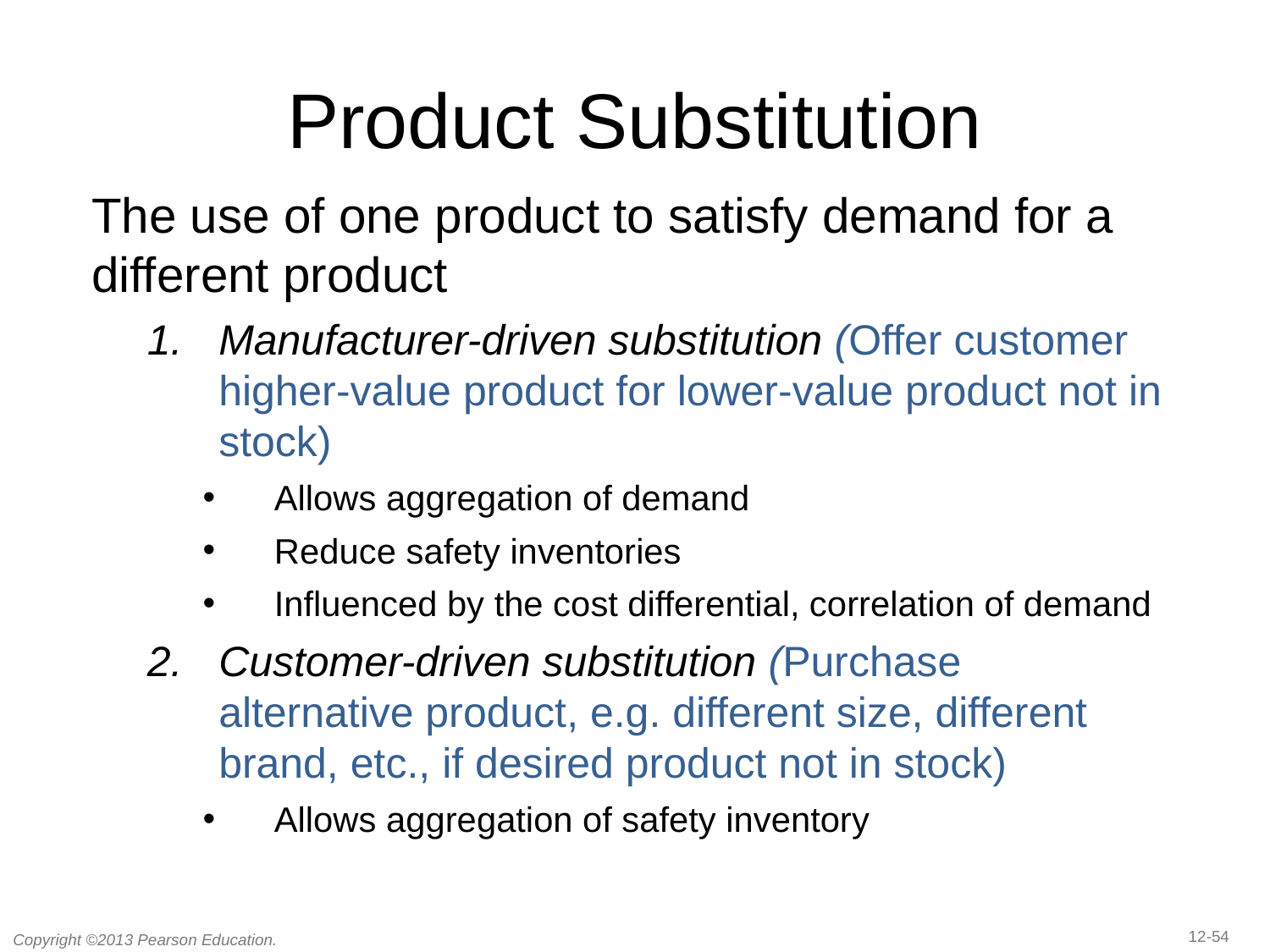

# Product Substitution
The use of one product to satisfy demand for a different product
Manufacturer-driven substitution (Offer customer higher-value product for lower-value product not in stock)
Allows aggregation of demand
Reduce safety inventories
Influenced by the cost differential, correlation of demand
Customer-driven substitution (Purchase alternative product, e.g. different size, different brand, etc., if desired product not in stock)
Allows aggregation of safety inventory